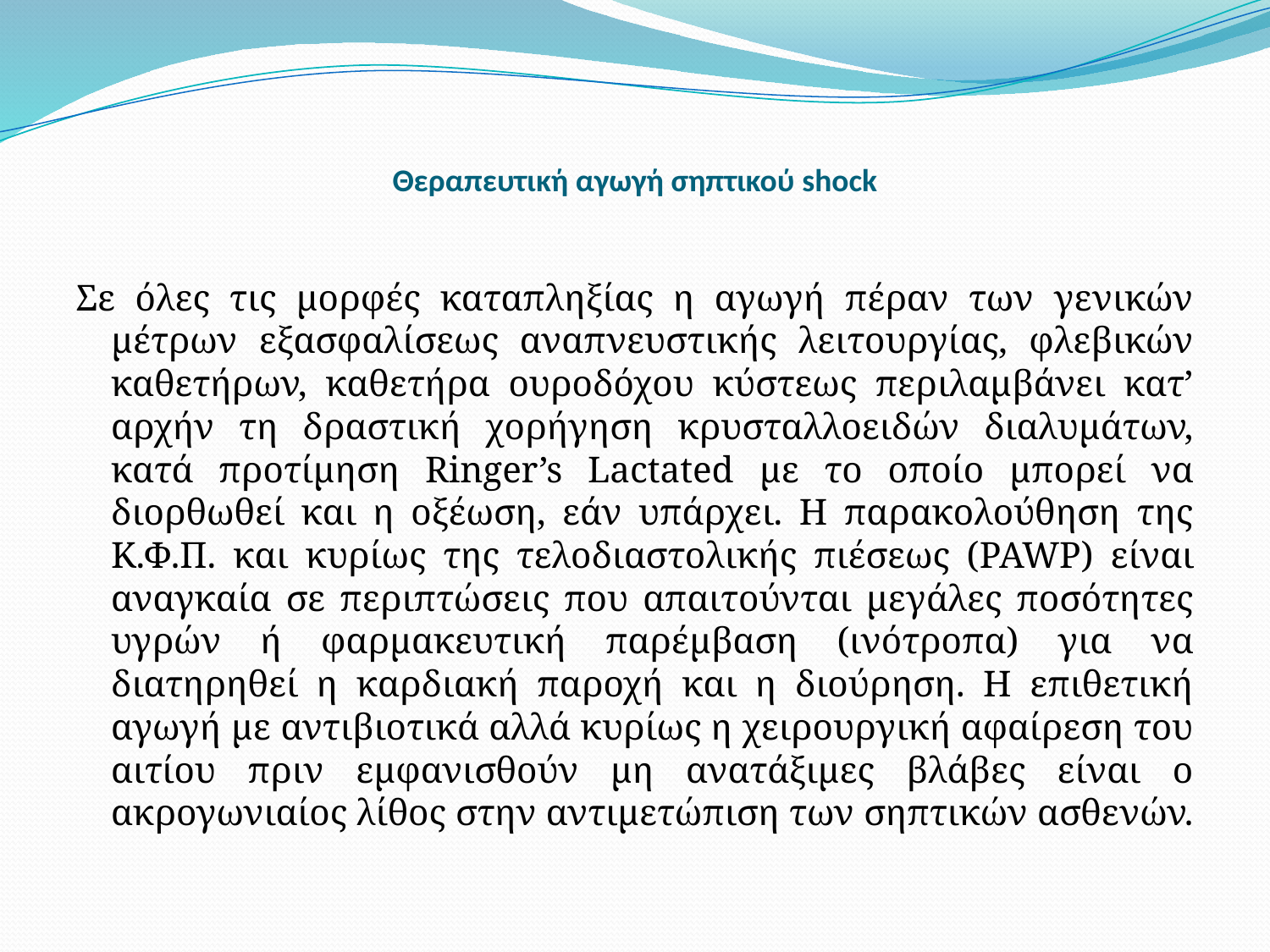

# Θεραπευτική αγωγή σηπτικού shock
Σε όλες τις μορφές καταπληξίας η αγωγή πέραν των γενικών μέτρων εξασφαλίσεως αναπνευστικής λειτουργίας, φλεβικών καθετήρων, καθετήρα ουροδόχου κύστεως περιλαμβάνει κατ’ αρχήν τη δραστική χορήγηση κρυσταλλοειδών διαλυμάτων, κατά προτίμηση Ringer’s Lactated με το οποίο μπορεί να διορθωθεί και η οξέωση, εάν υπάρχει. Η παρακολούθηση της Κ.Φ.Π. και κυρίως της τελοδιαστολικής πιέσεως (PAWP) είναι αναγκαία σε περιπτώσεις που απαιτούνται μεγάλες ποσότητες υγρών ή φαρμακευτική παρέμβαση (ινότροπα) για να διατηρηθεί η καρδιακή παροχή και η διούρηση. Η επιθετική αγωγή με αντιβιοτικά αλλά κυρίως η χειρουργική αφαίρεση του αιτίου πριν εμφανισθούν μη ανατάξιμες βλάβες είναι ο ακρογωνιαίος λίθος στην αντιμετώπιση των σηπτικών ασθενών.